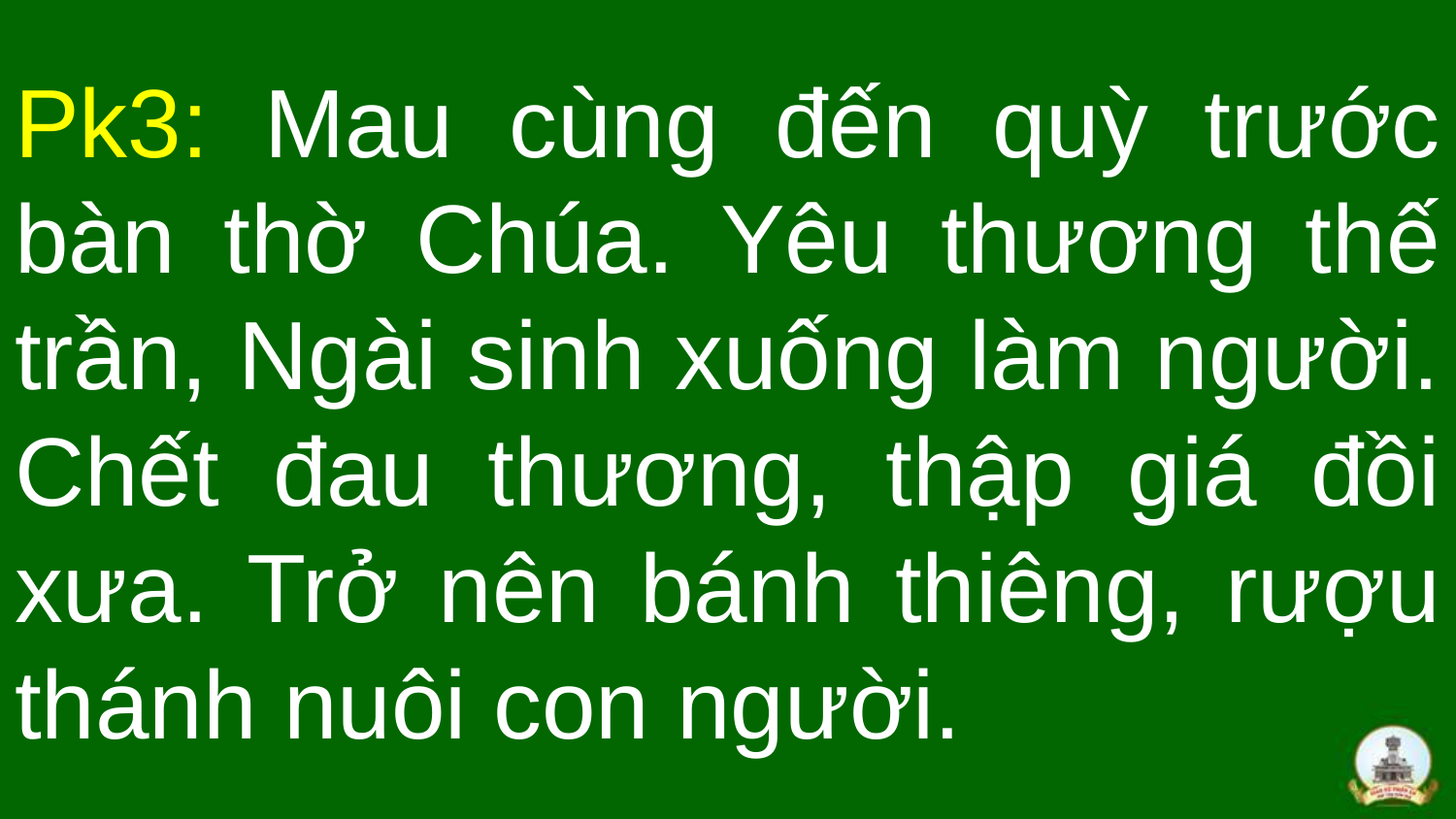

# Pk3: Mau cùng đến quỳ trước bàn thờ Chúa. Yêu thương thế trần, Ngài sinh xuống làm người. Chết đau thương, thập giá đồi xưa. Trở nên bánh thiêng, rượu thánh nuôi con người.